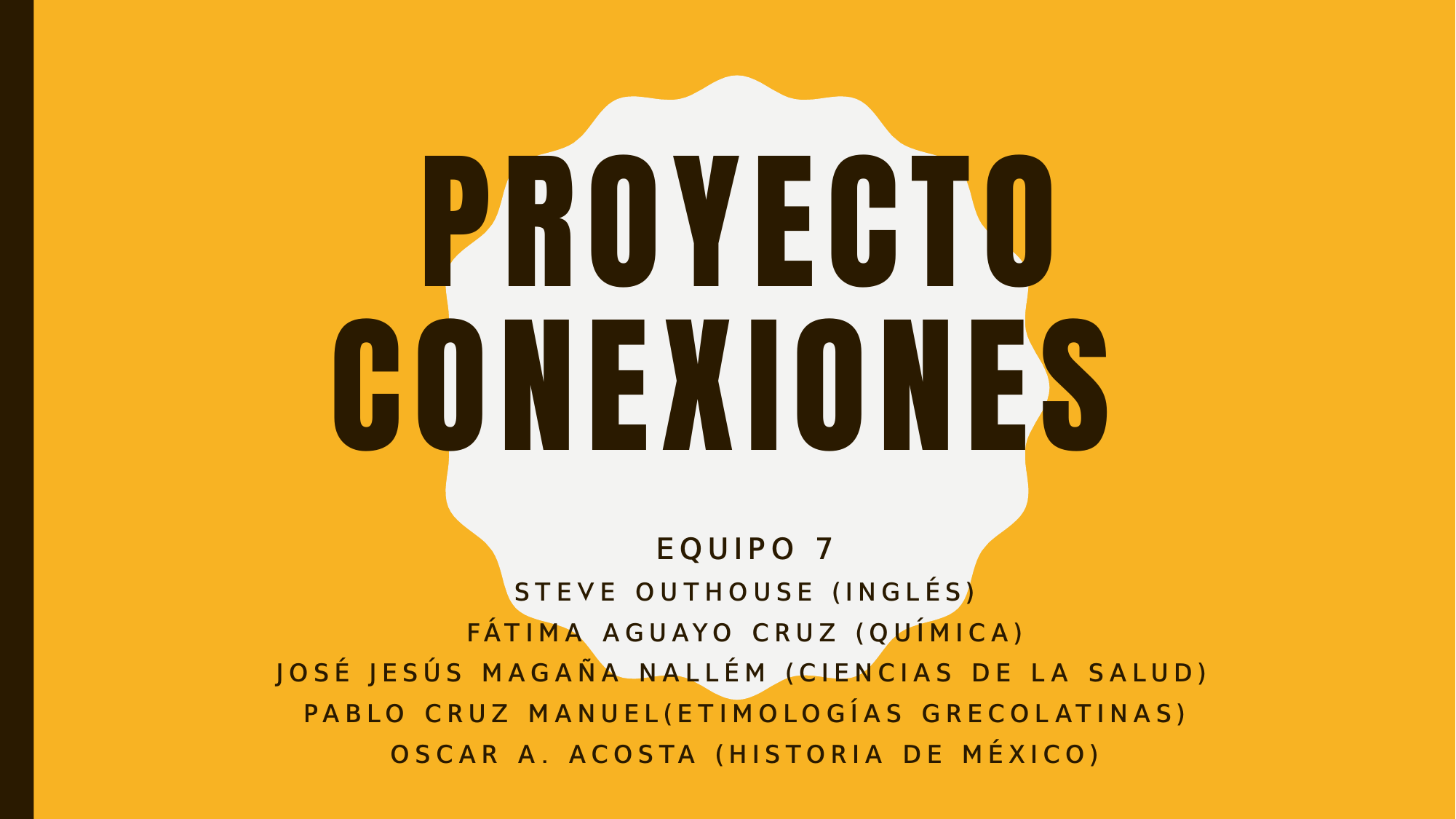

# Proyecto conexiones
Equipo 7
Steve Outhouse (Inglés)
Fátima aguayo cruz (Química)
José Jesús magaña nallém (Ciencias de la salud)
Pablo cruz manuel(Etimologías grecolatinas)
Oscar A. Acosta (Historia de méxico)